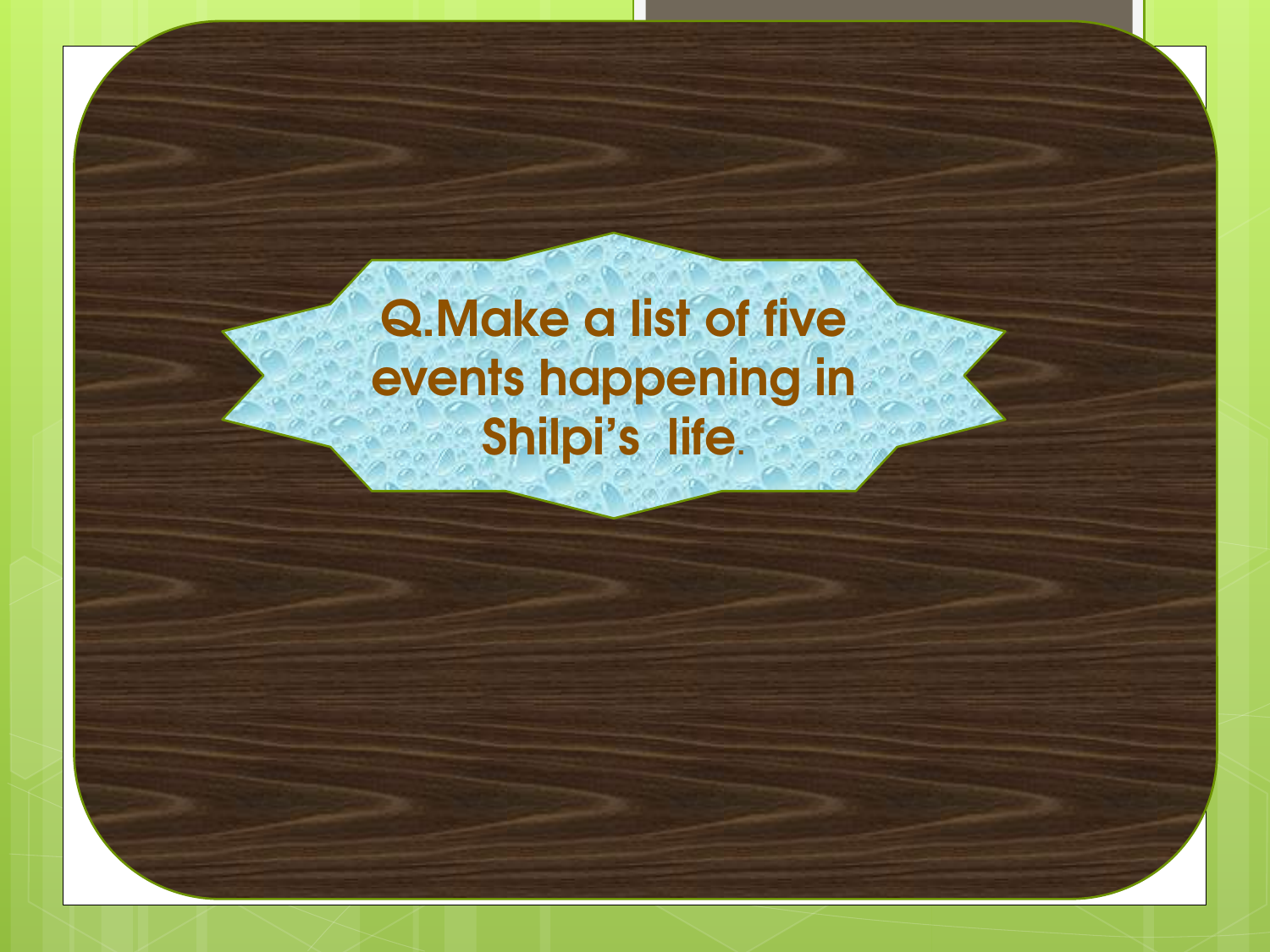

Q.Make a list of five events happening in Shilpi’s  life.